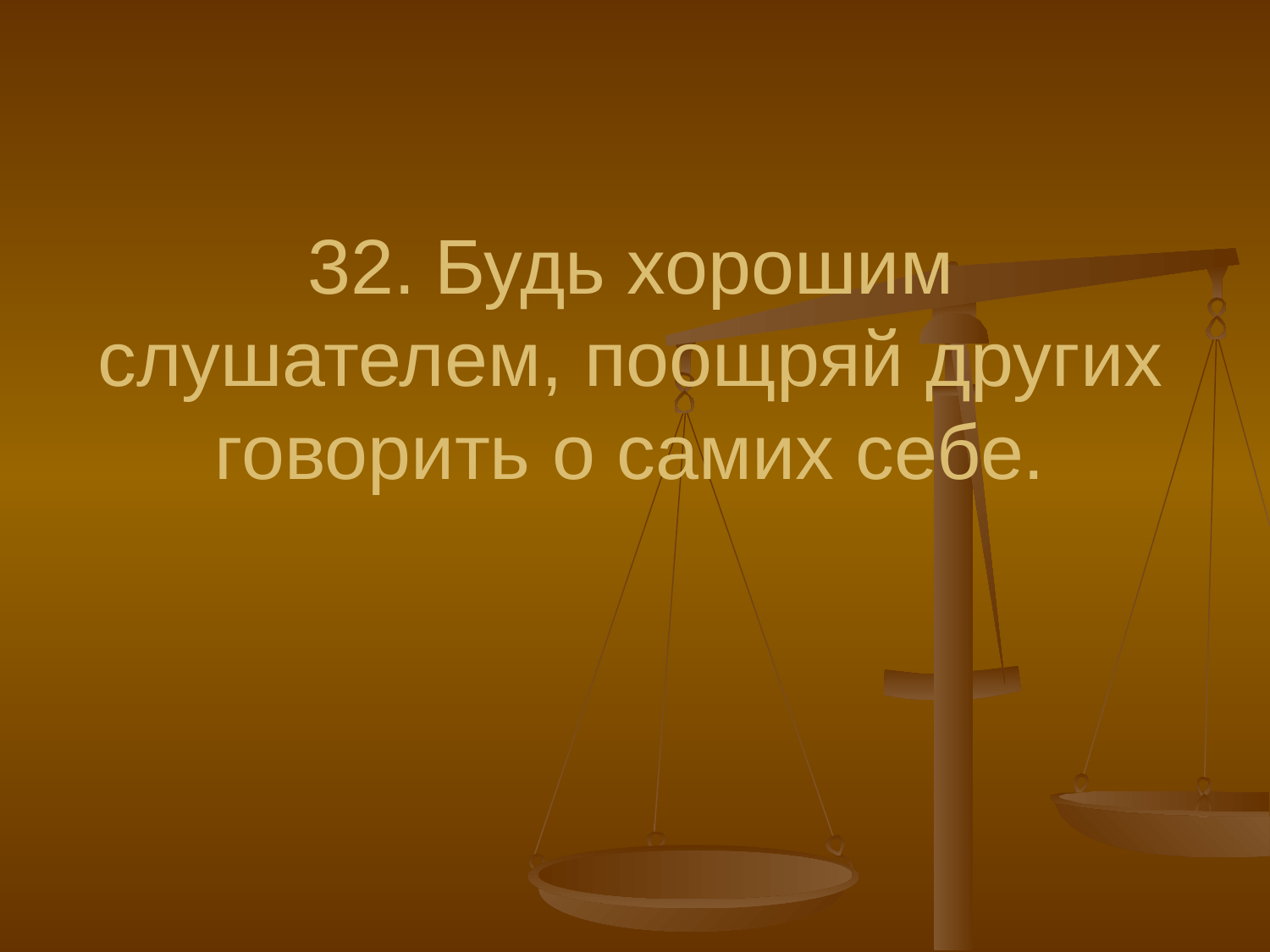

# 32.	Будь хорошим слушателем, поощряй других говорить о самих себе.